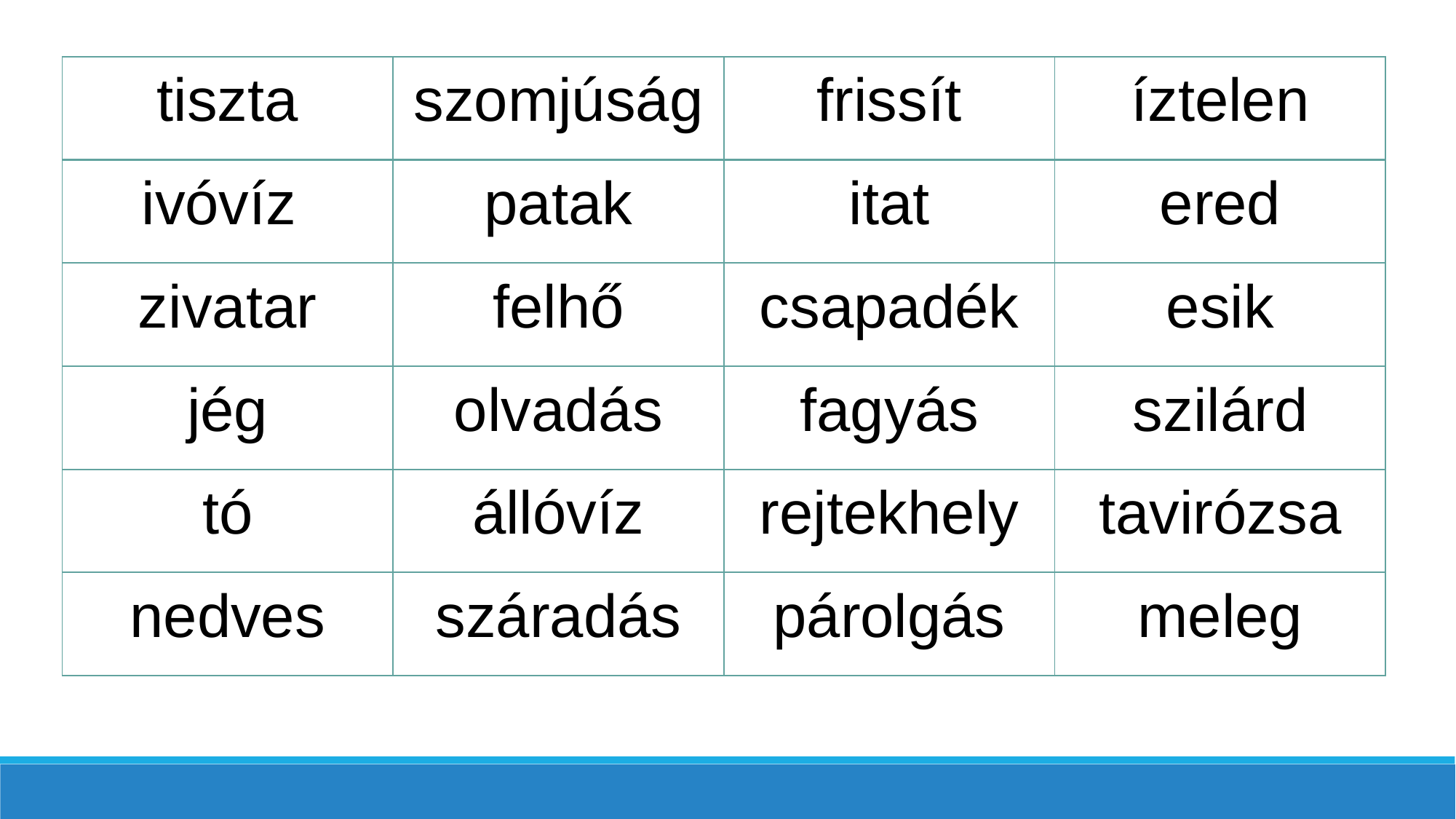

Értékelés
| tiszta | szomjúság | frissít | íztelen |
| --- | --- | --- | --- |
| ivóvíz | patak | itat | ered |
| zivatar | felhő | csapadék | esik |
| jég | olvadás | fagyás | szilárd |
| tó | állóvíz | rejtekhely | tavirózsa |
| nedves | száradás | párolgás | meleg |